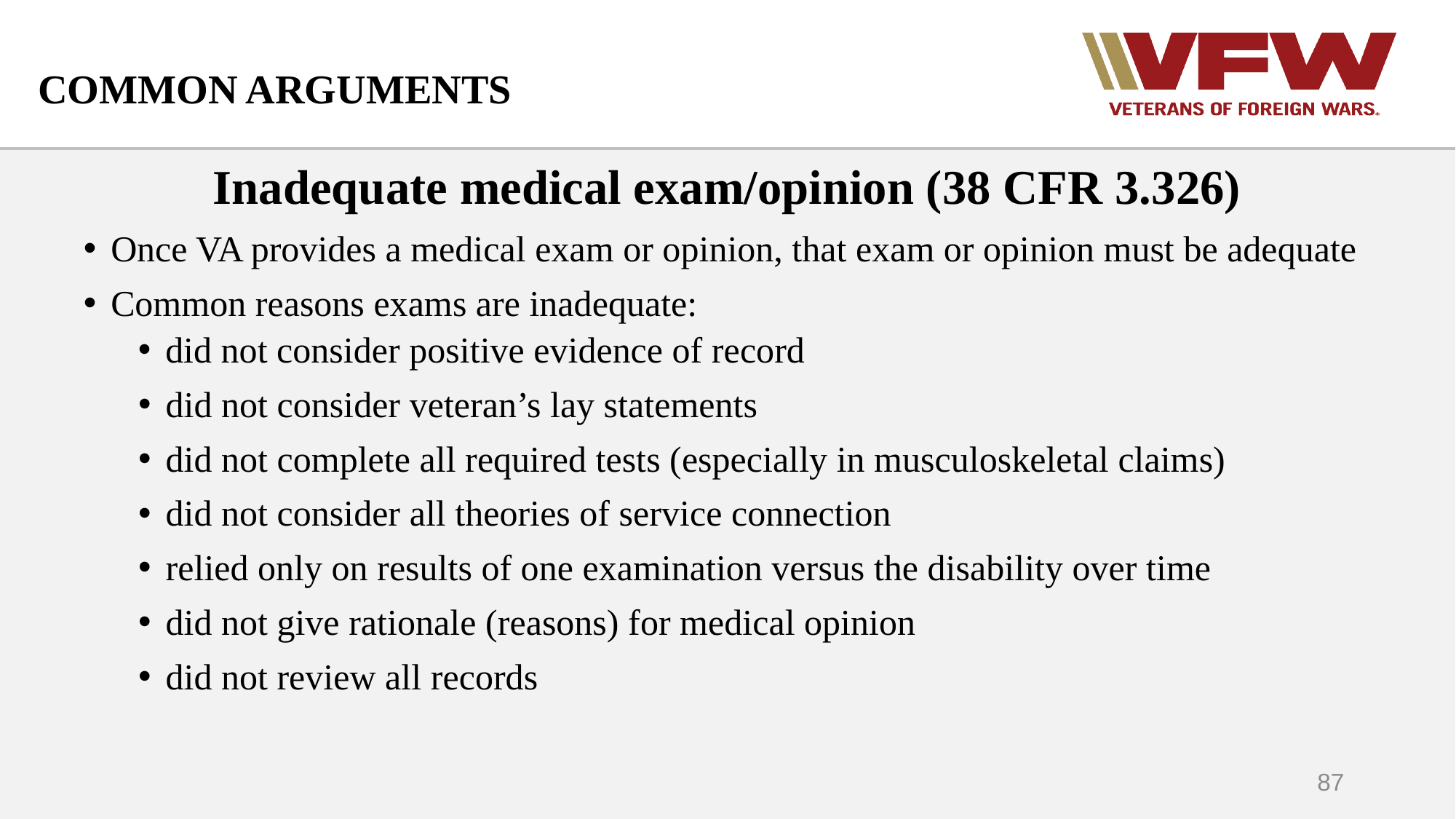

# COMMON ARGUMENTS
Inadequate medical exam/opinion (38 CFR 3.326)
Once VA provides a medical exam or opinion, that exam or opinion must be adequate
Common reasons exams are inadequate:
did not consider positive evidence of record
did not consider veteran’s lay statements
did not complete all required tests (especially in musculoskeletal claims)
did not consider all theories of service connection
relied only on results of one examination versus the disability over time
did not give rationale (reasons) for medical opinion
did not review all records
87